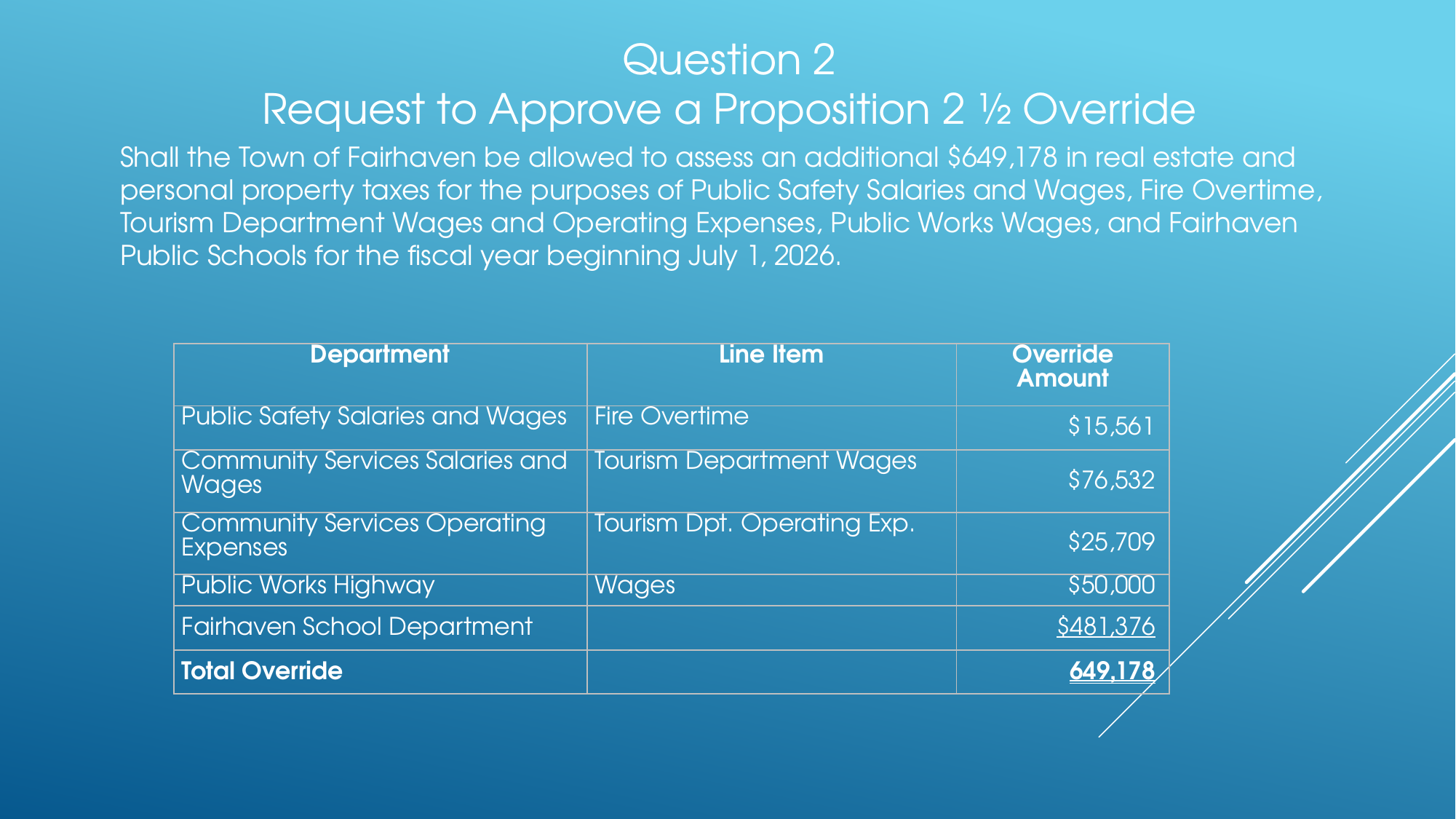

# Question 2 Request to Approve a Proposition 2 ½ Override
Shall the Town of Fairhaven be allowed to assess an additional $649,178 in real estate and personal property taxes for the purposes of Public Safety Salaries and Wages, Fire Overtime, Tourism Department Wages and Operating Expenses, Public Works Wages, and Fairhaven Public Schools for the fiscal year beginning July 1, 2026.
| Department | Line Item | Override Amount |
| --- | --- | --- |
| Public Safety Salaries and Wages | Fire Overtime | $15,561 |
| Community Services Salaries and Wages | Tourism Department Wages | $76,532 |
| Community Services Operating Expenses | Tourism Dpt. Operating Exp. | $25,709 |
| Public Works Highway | Wages | $50,000 |
| Fairhaven School Department |  | $481,376 |
| Total Override |  | 649,178 |